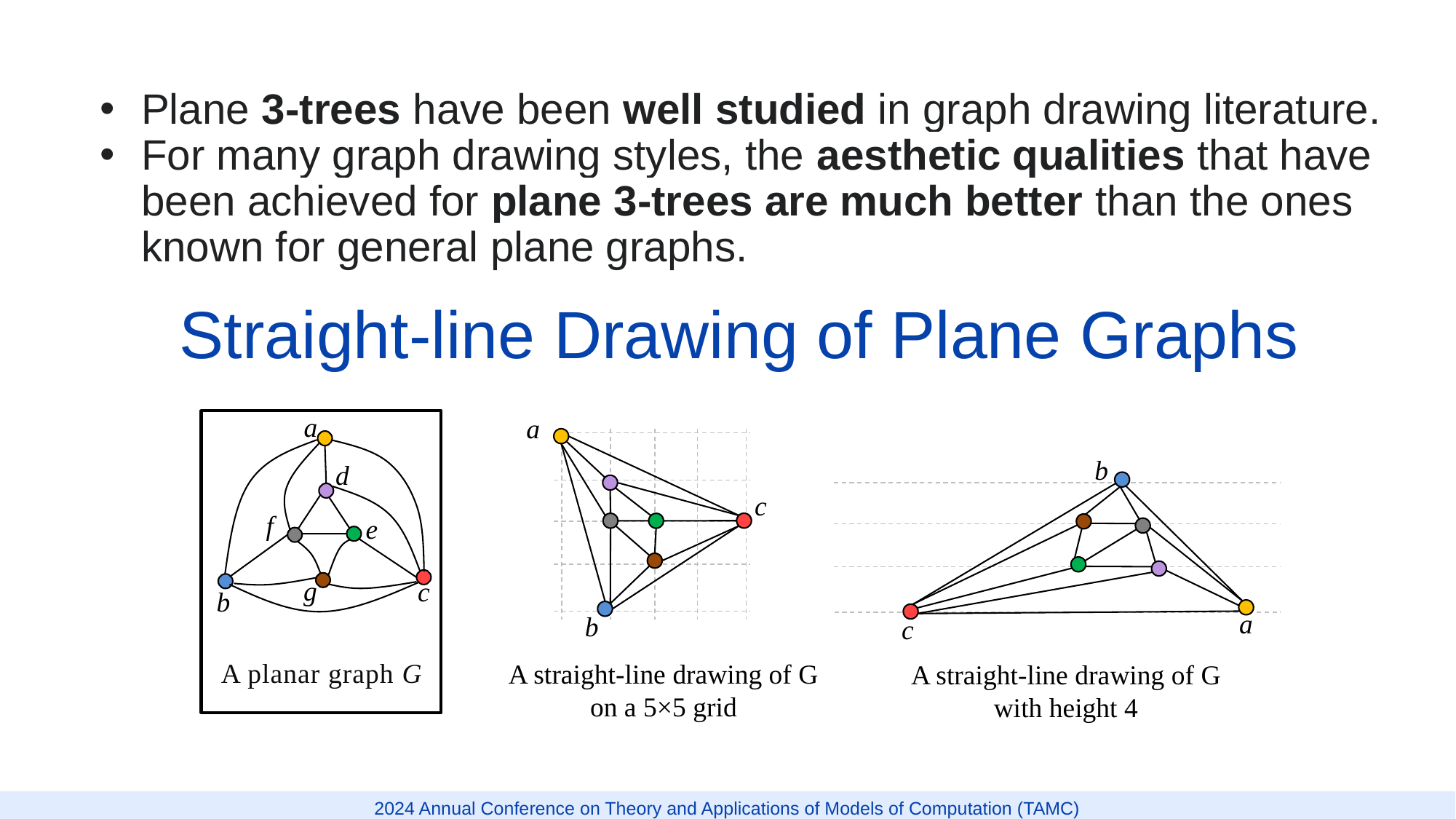

Plane 3-trees have been well studied in graph drawing literature.
For many graph drawing styles, the aesthetic qualities that have been achieved for plane 3-trees are much better than the ones known for general plane graphs.
Straight-line Drawing of Plane Graphs

a
a

b
d

c
f
e

g
c

b
a
b
c
A straight-line drawing of G on a 5×5 grid
A straight-line drawing of G with height 4
A planar graph G
5
2024 Annual Conference on Theory and Applications of Models of Computation (TAMC)